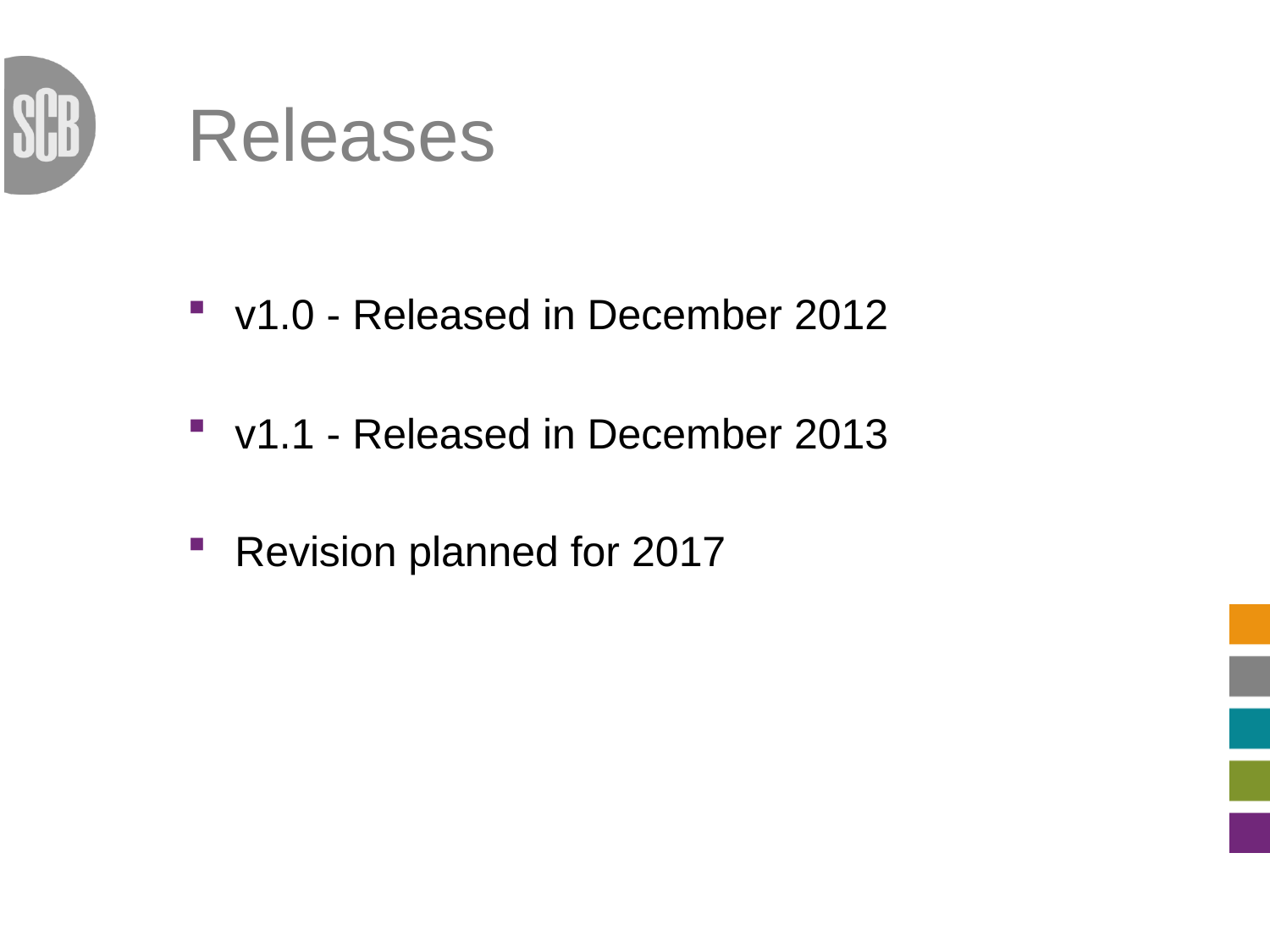

# Releases

v1.0 - Released in December 2012

v1.1 - Released in December 2013

Revision planned for 2017